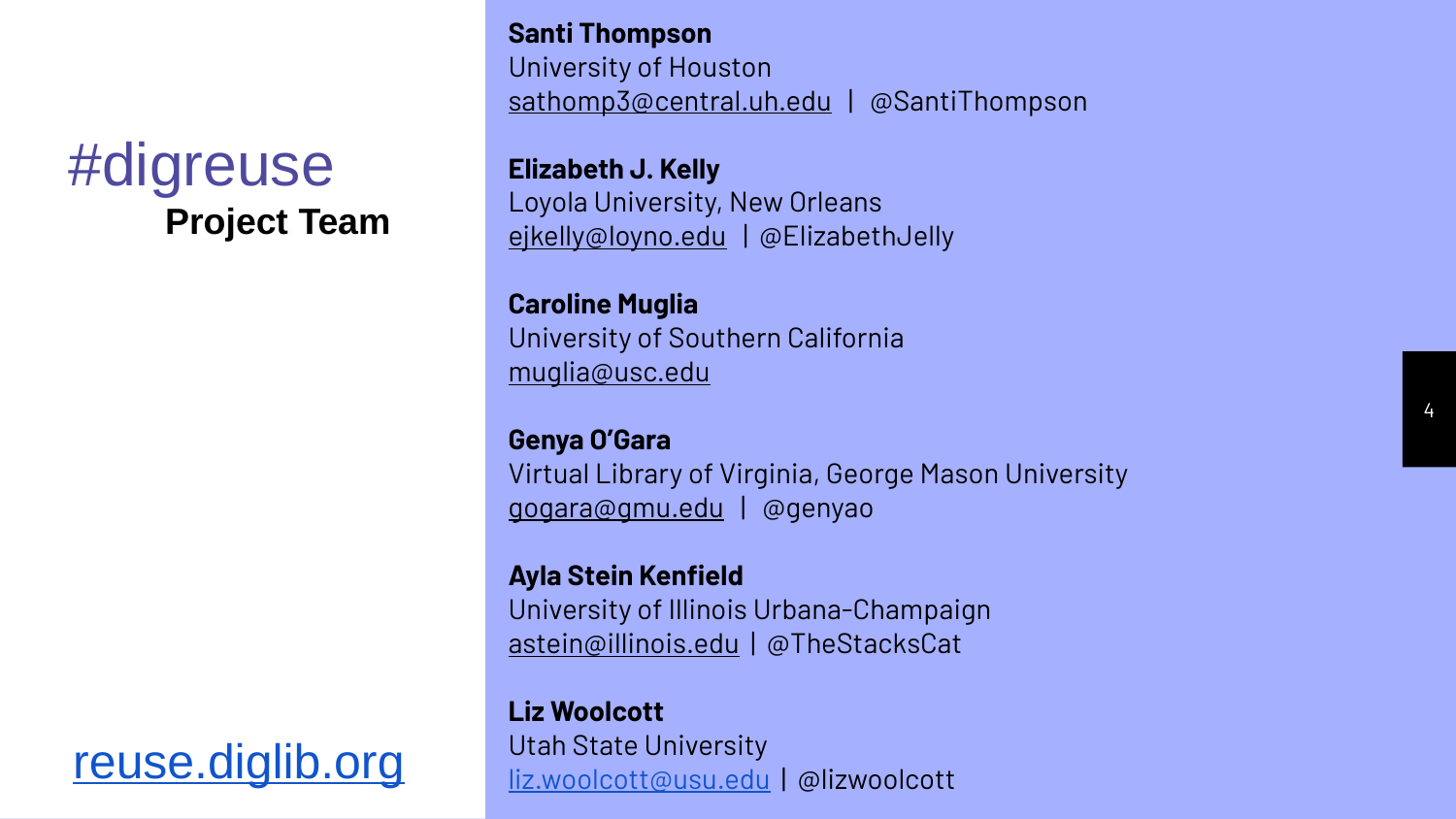

Santi Thompson
University of Houston
sathomp3@central.uh.edu   |   @SantiThompson

Elizabeth J. Kelly
Loyola University, New Orleans
ejkelly@loyno.edu   |  @ElizabethJelly

Caroline Muglia
University of Southern California
muglia@usc.edu

Genya O’Gara
Virtual Library of Virginia, George Mason University
gogara@gmu.edu   |   @genyao

Ayla Stein Kenfield
University of Illinois Urbana-Champaign
astein@illinois.edu  |  @TheStacksCat

Liz Woolcott
Utah State University
liz.woolcott@usu.edu  |  @lizwoolcott
#digreuse

Project Team
4
reuse.diglib.org